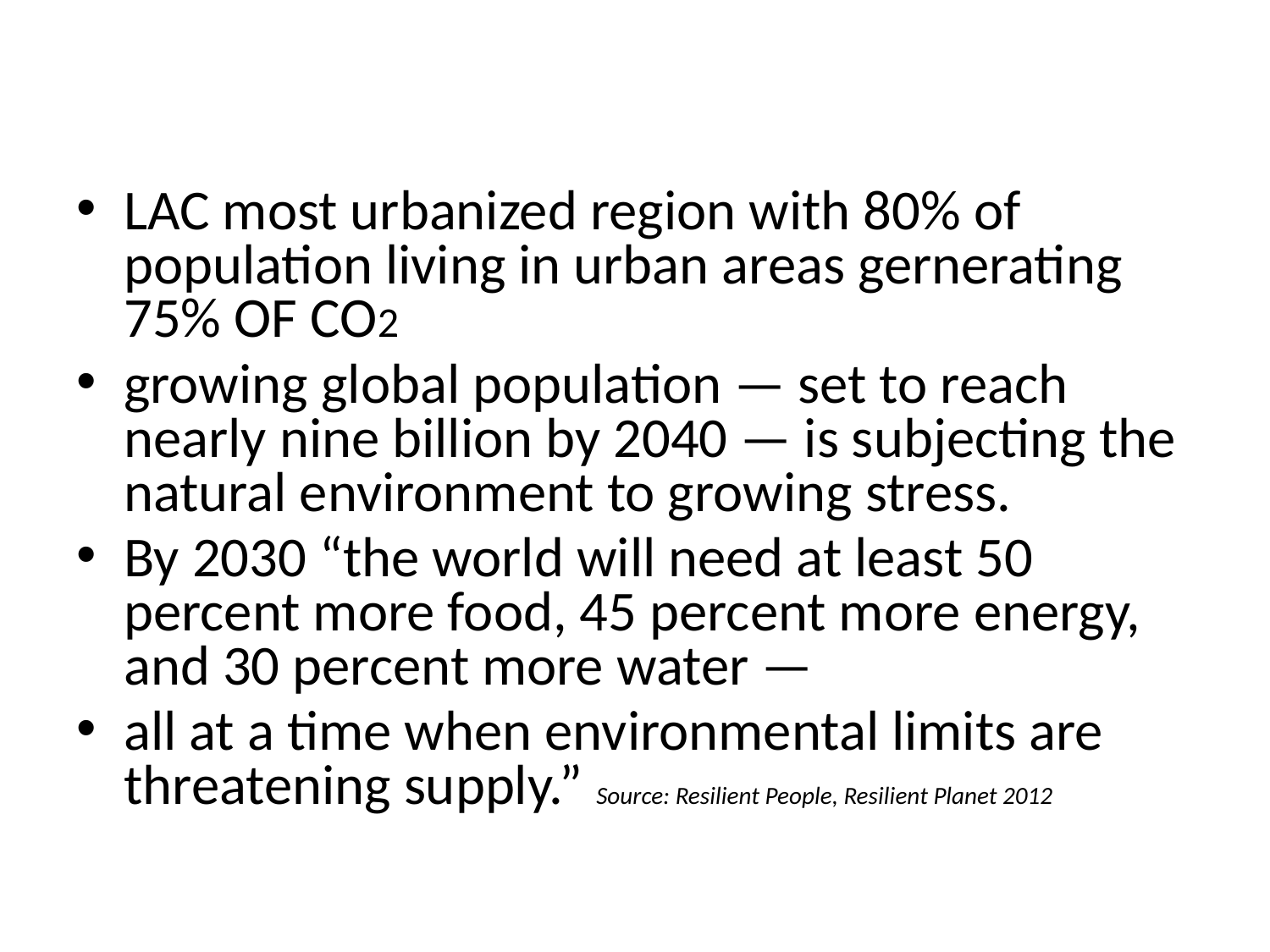

# Inequality remains stubbornly high
LAC most urbanized region with 80% of population living in urban areas gernerating 75% OF CO2
growing global population — set to reach nearly nine billion by 2040 — is subjecting the natural environment to growing stress.
By 2030 “the world will need at least 50 percent more food, 45 percent more energy, and 30 percent more water —
all at a time when environmental limits are threatening supply.” Source: Resilient People, Resilient Planet 2012